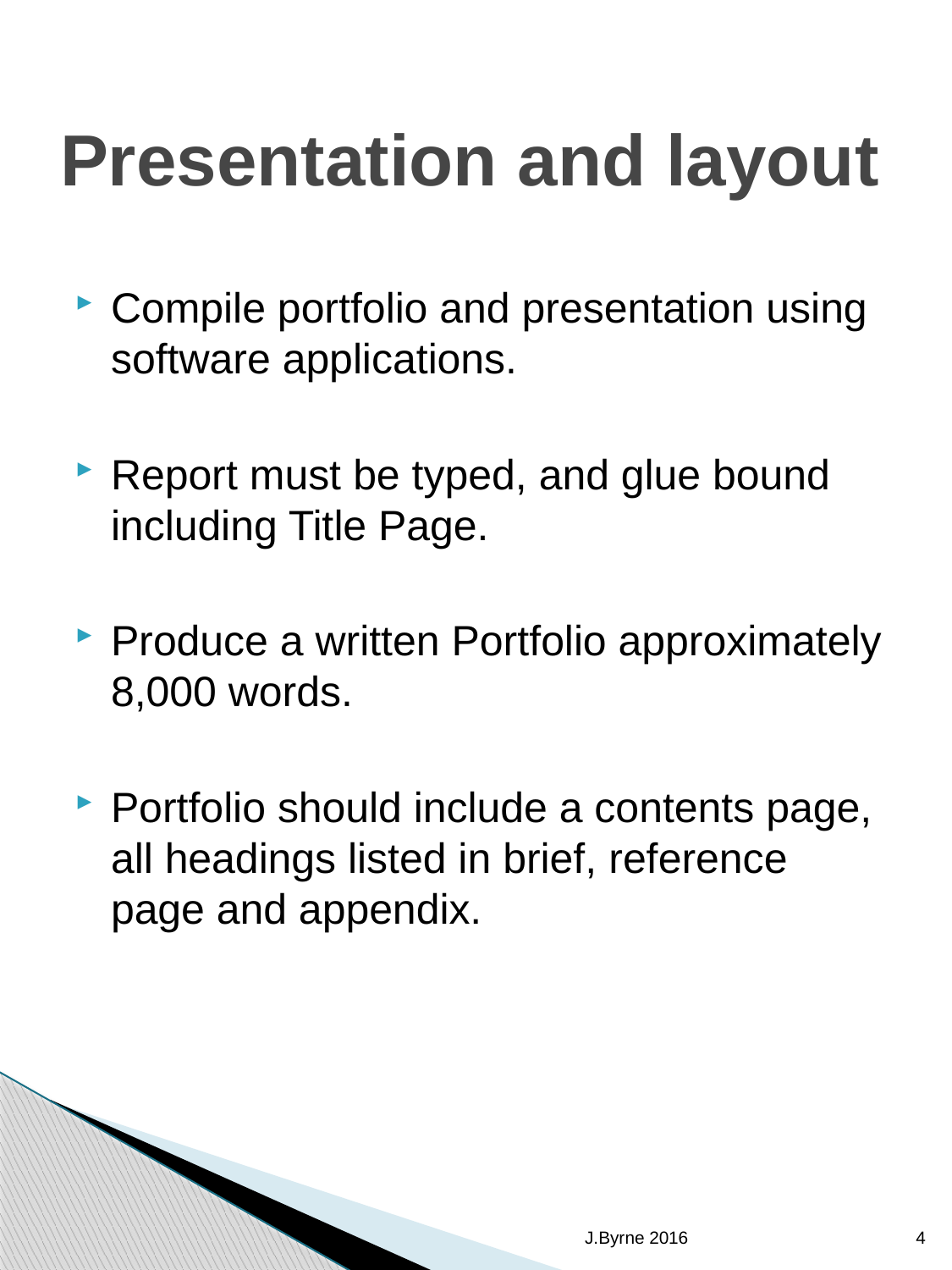

# Presentation and layout
Compile portfolio and presentation using software applications.

Report must be typed, and glue bound including Title Page.

Produce a written Portfolio approximately 8,000 words.

Portfolio should include a contents page, all headings listed in brief, reference page and appendix.

J.Byrne 2016
4